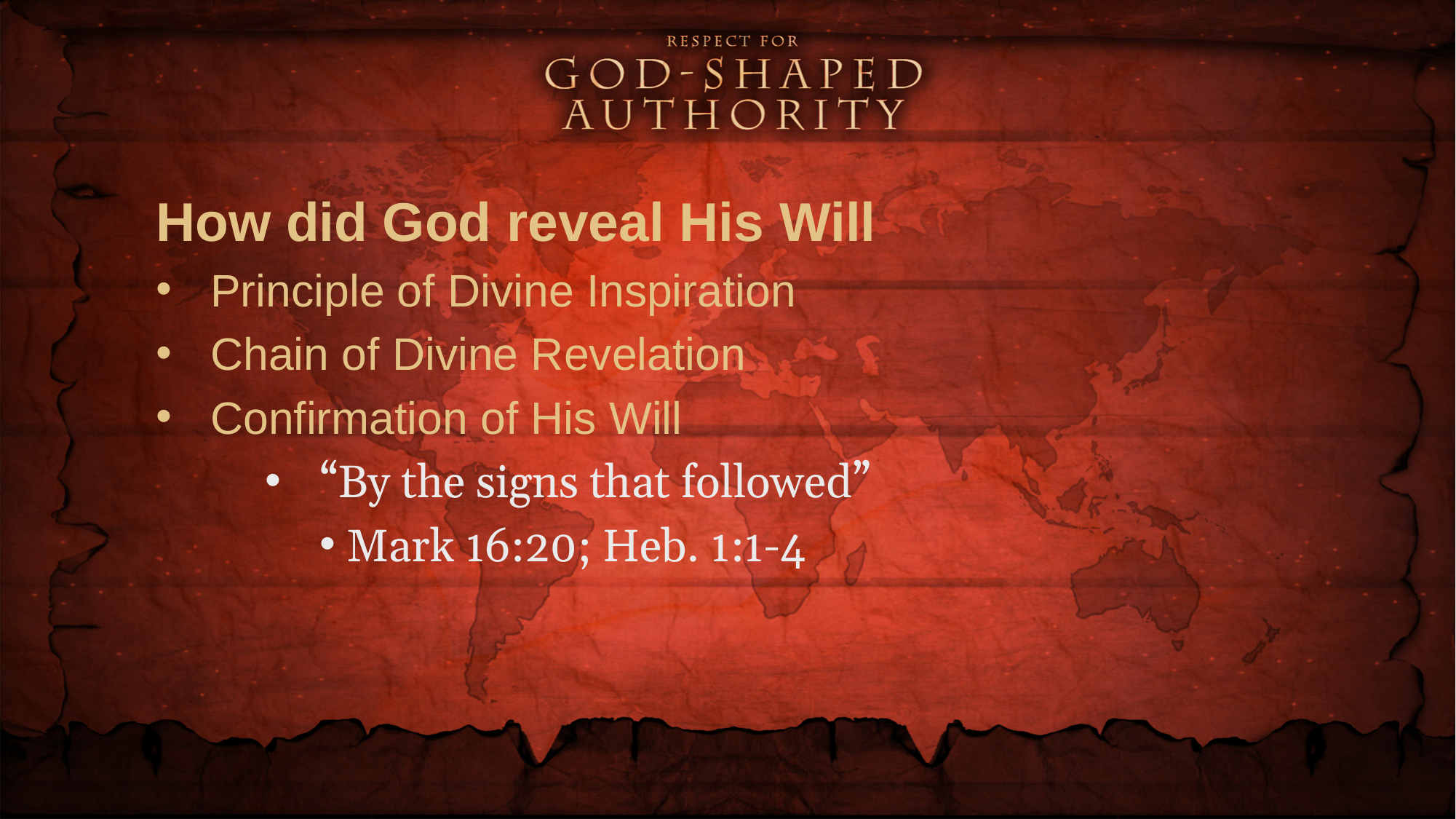

How did God reveal His Will
Principle of Divine Inspiration
Chain of Divine Revelation
Confirmation of His Will
“By the signs that followed”
 Mark 16:20; Heb. 1:1-4